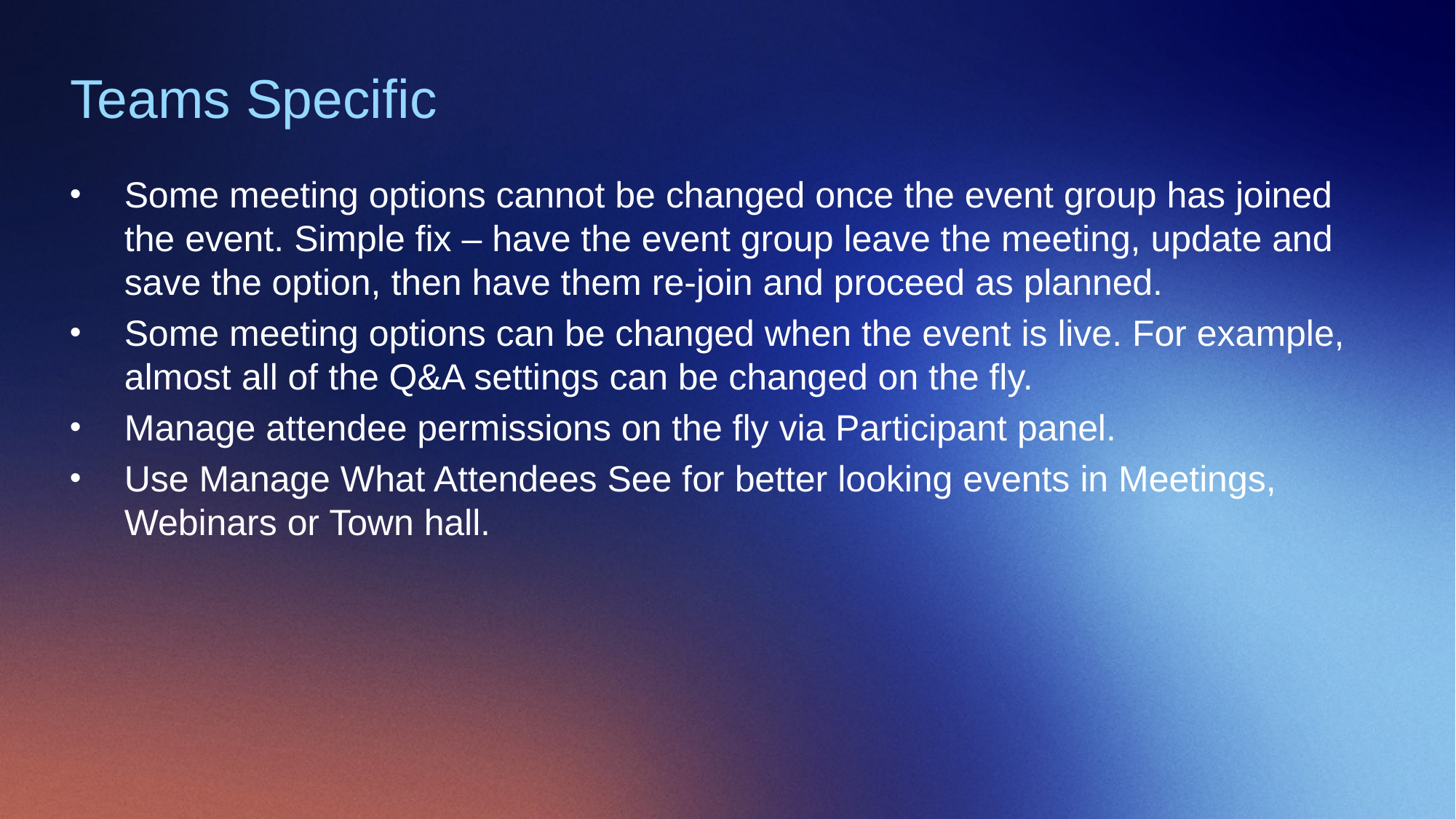

# Teams Specific
Some meeting options cannot be changed once the event group has joined the event. Simple fix – have the event group leave the meeting, update and save the option, then have them re-join and proceed as planned.
Some meeting options can be changed when the event is live. For example, almost all of the Q&A settings can be changed on the fly.
Manage attendee permissions on the fly via Participant panel.
Use Manage What Attendees See for better looking events in Meetings, Webinars or Town hall.